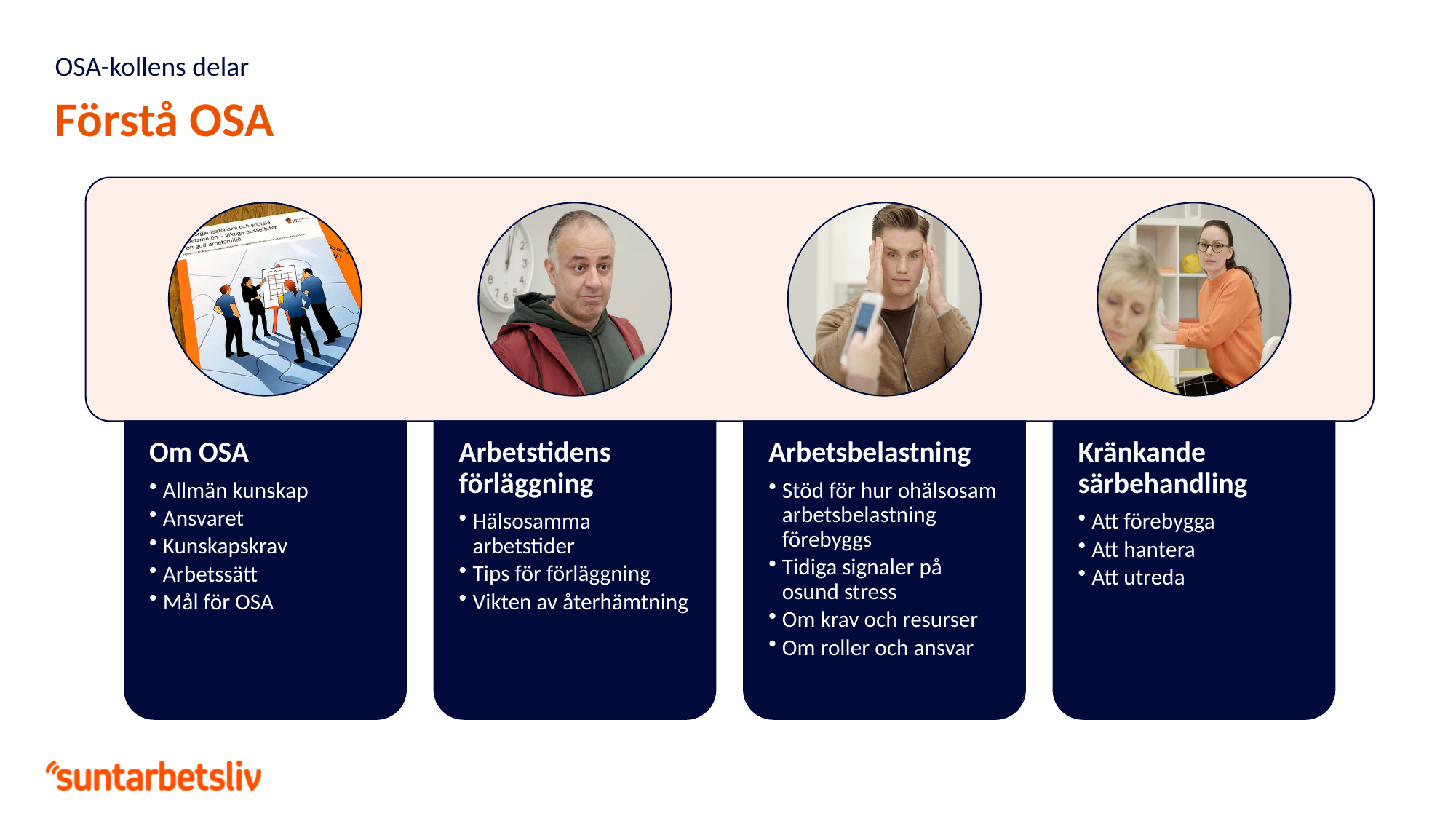

OSA-kollens delar
# Förstå OSA
Om OSA
Allmän kunskap
Ansvaret
Kunskapskrav
Arbetssätt
Mål för OSA
Arbetstidens förläggning
Hälsosamma arbetstider
Tips för förläggning
Vikten av återhämtning
Arbetsbelastning
Stöd för hur ohälsosam arbetsbelastning förebyggs
Tidiga signaler på osund stress
Om krav och resurser
Om roller och ansvar
Kränkande särbehandling
Att förebygga
Att hantera
Att utreda